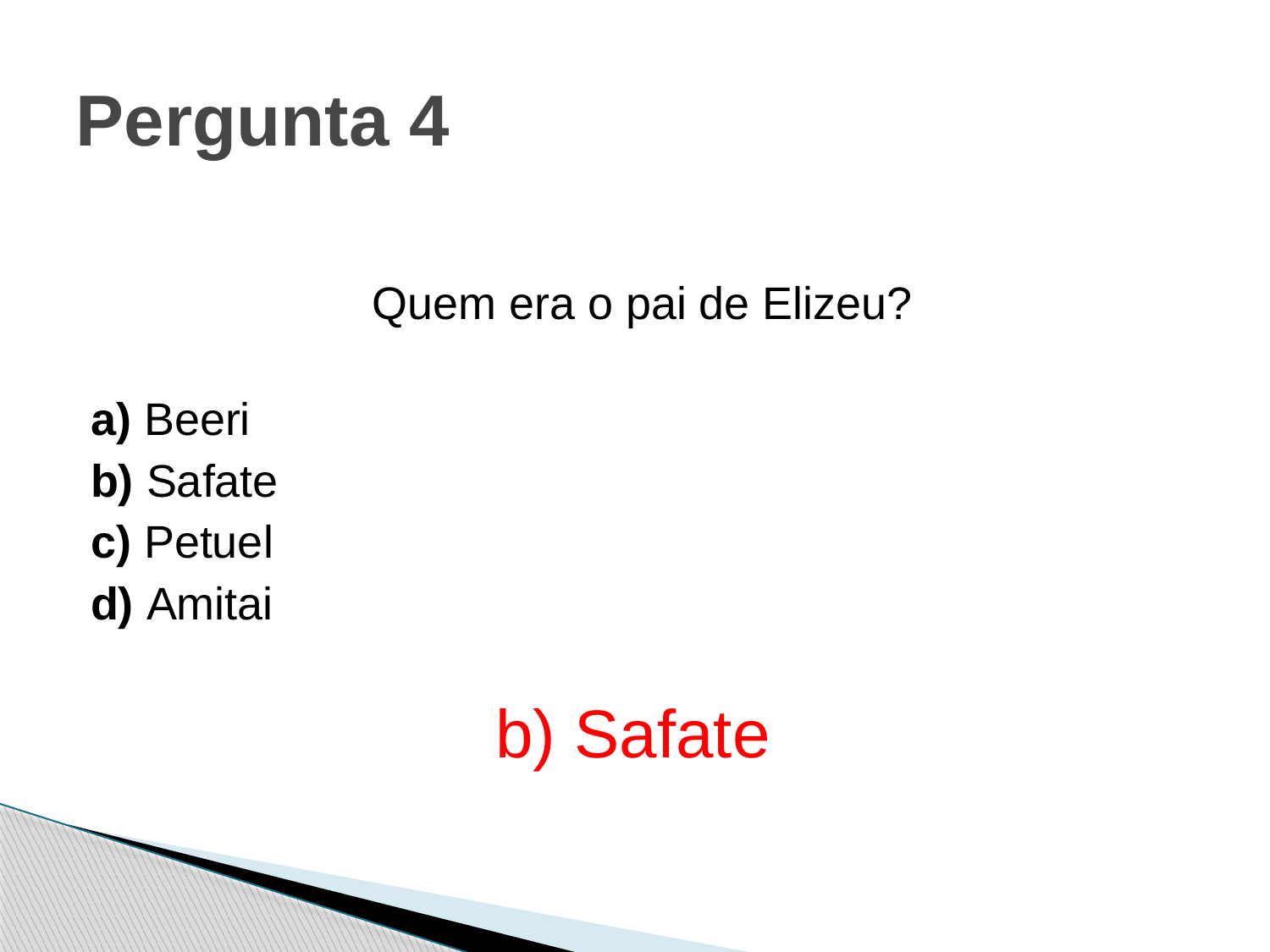

# Pergunta 4

Quem era o pai de Elizeu?
a) Beeri
b) Safate
c) Petuel
d) Amitai
b) Safate